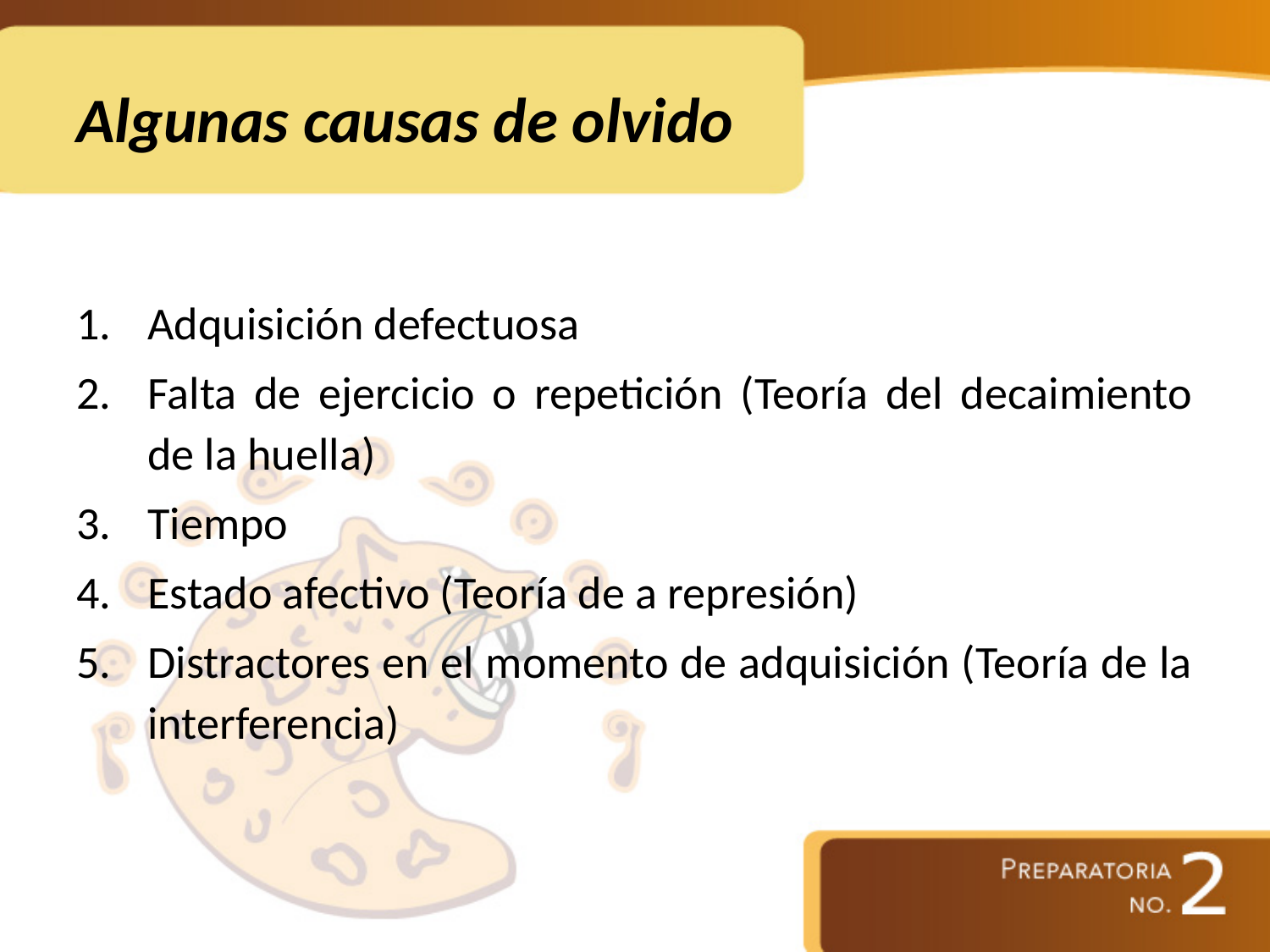

# Algunas causas de olvido

Adquisición defectuosa
Falta de ejercicio o repetición (Teoría del decaimiento de la huella)
Tiempo
Estado afectivo (Teoría de a represión)
Distractores en el momento de adquisición (Teoría de la interferencia)